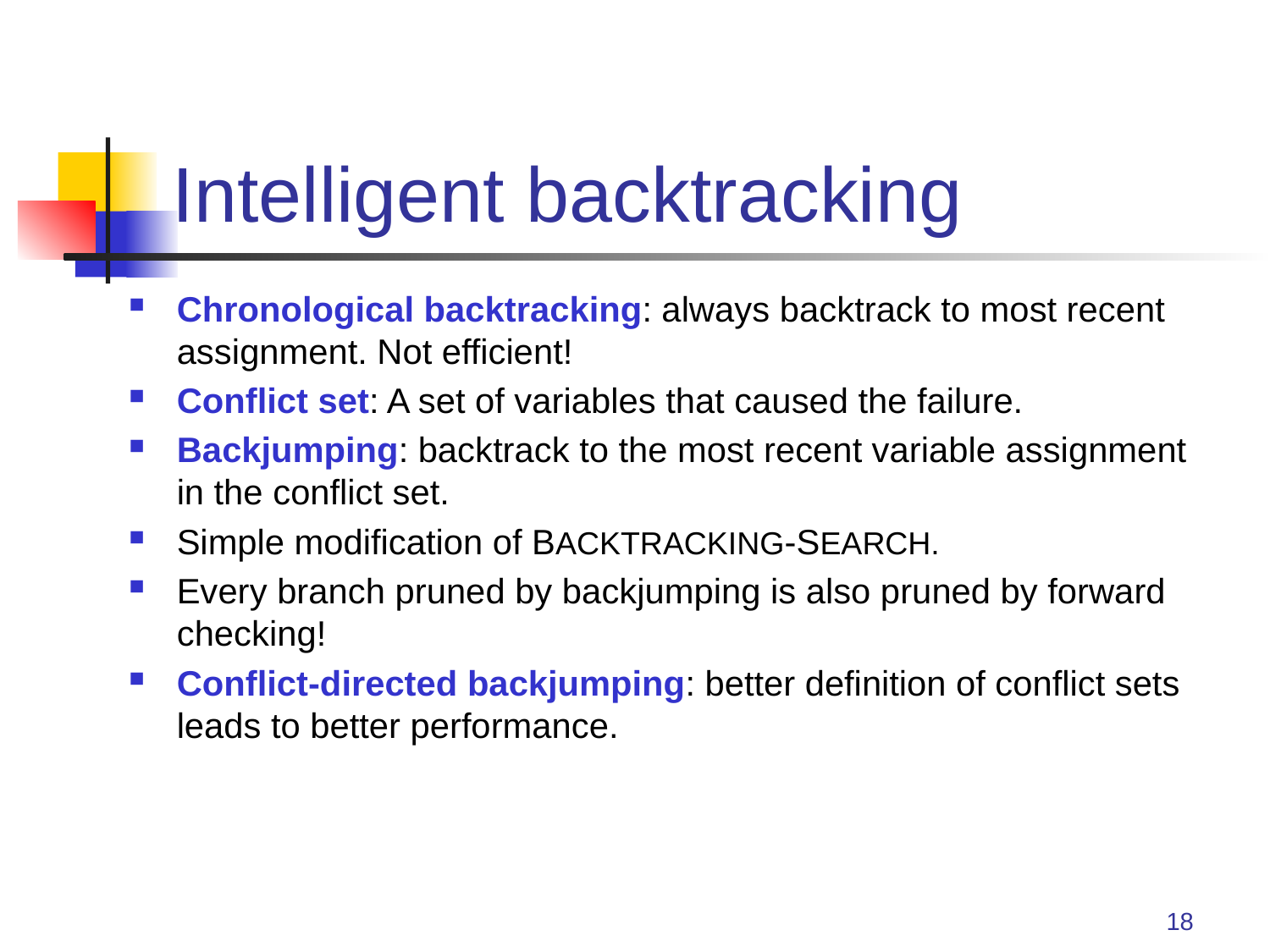

# Intelligent backtracking
Chronological backtracking: always backtrack to most recent assignment. Not efficient!
Conflict set: A set of variables that caused the failure.
Backjumping: backtrack to the most recent variable assignment in the conflict set.
Simple modification of BACKTRACKING-SEARCH.
Every branch pruned by backjumping is also pruned by forward checking!
Conflict-directed backjumping: better definition of conflict sets leads to better performance.
18